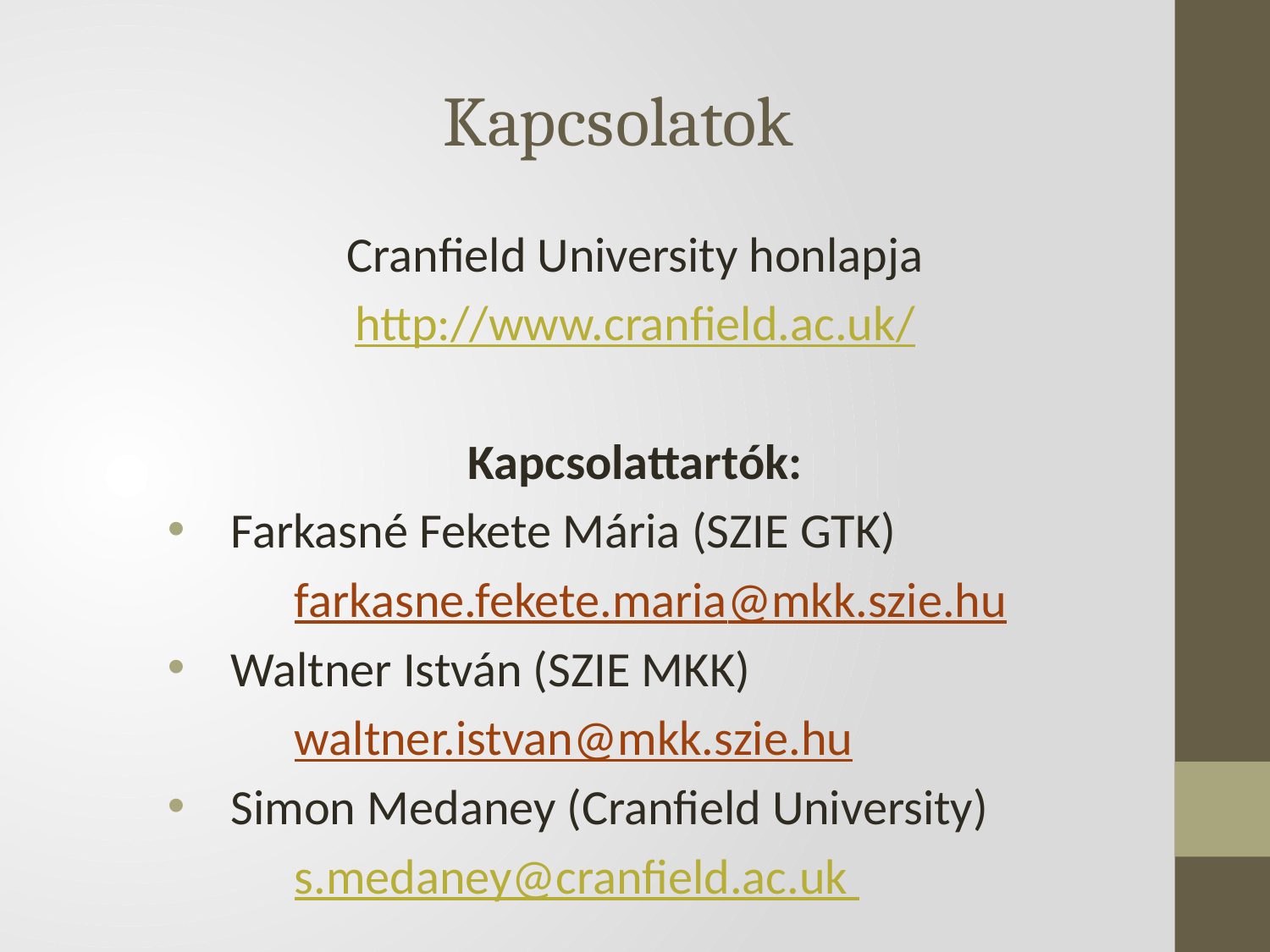

# Kapcsolatok
Cranfield University honlapja
http://www.cranfield.ac.uk/

Kapcsolattartók:
Farkasné Fekete Mária (SZIE GTK)
	farkasne.fekete.maria@mkk.szie.hu
Waltner István (SZIE MKK)
	waltner.istvan@mkk.szie.hu
Simon Medaney (Cranfield University)
	s.medaney@cranfield.ac.uk